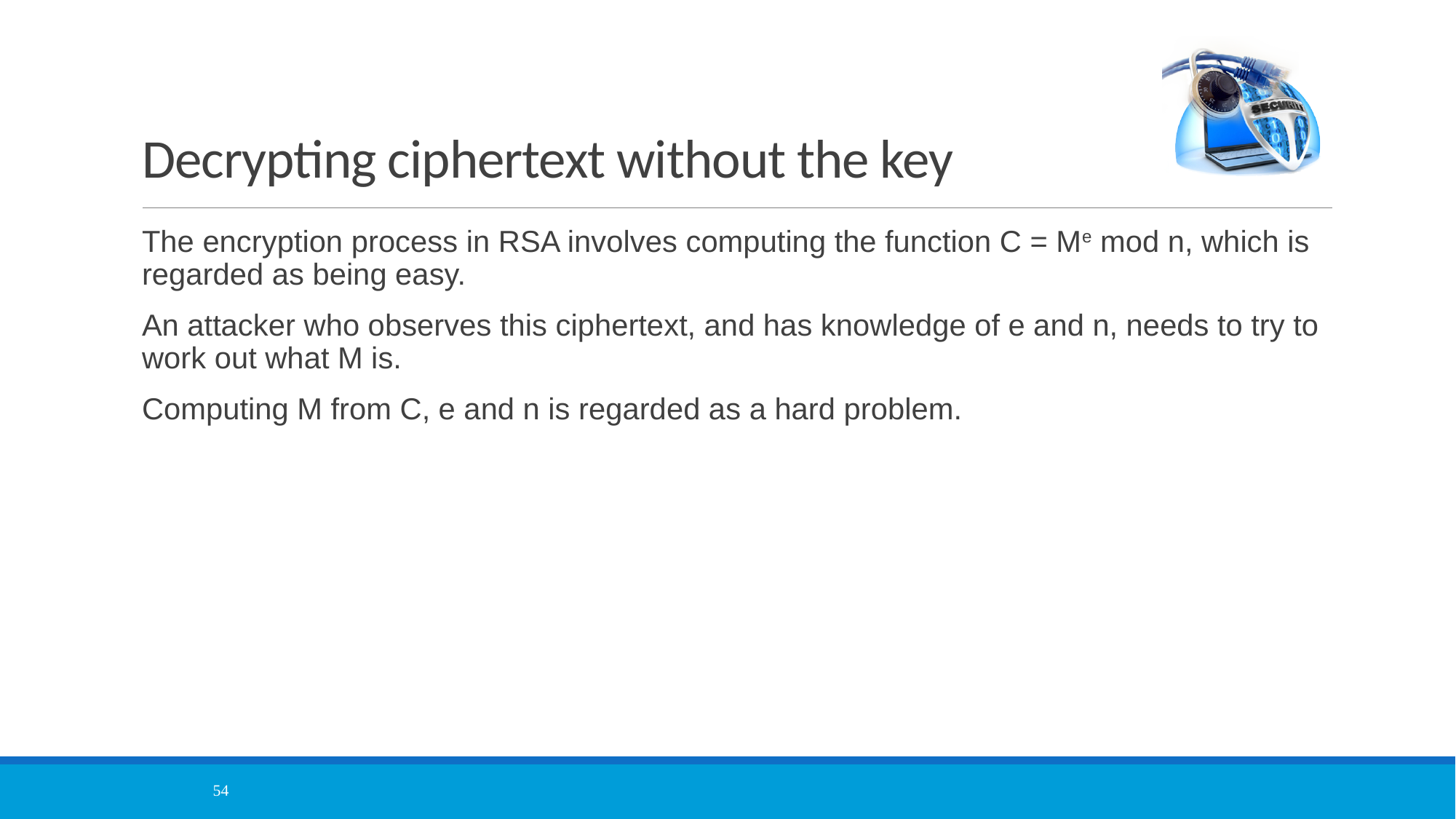

# Decrypting ciphertext without the key
The encryption process in RSA involves computing the function C = Me mod n, which is regarded as being easy.
An attacker who observes this ciphertext, and has knowledge of e and n, needs to try to work out what M is.
Computing M from C, e and n is regarded as a hard problem.

54